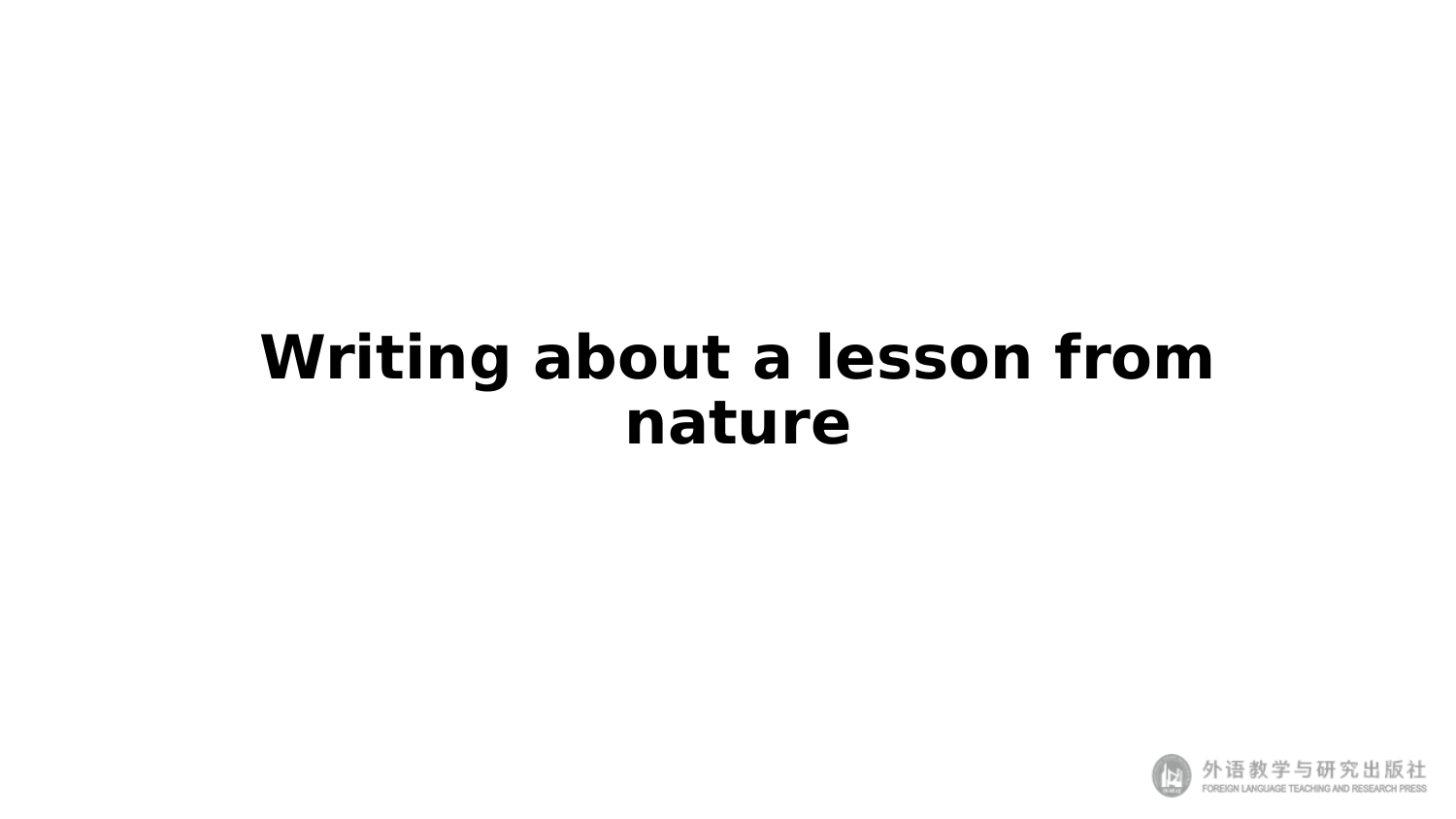

# Writing about a lesson from nature